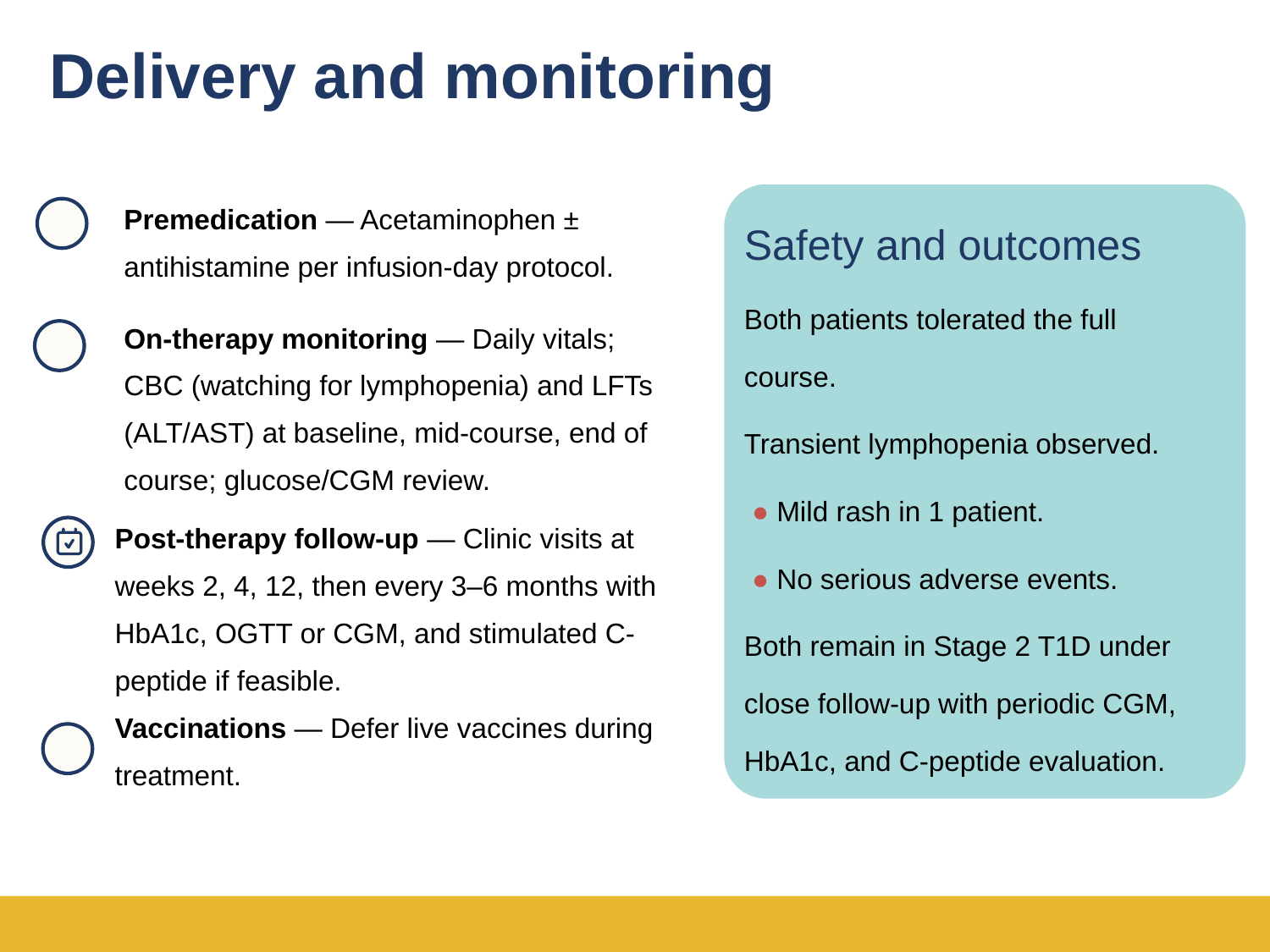

Delivery and monitoring

Premedication — Acetaminophen ± antihistamine per infusion-day protocol.

Safety and outcomes
Both patients tolerated the full course.
Transient lymphopenia observed.
 ● Mild rash in 1 patient.
 ● No serious adverse events.
Both remain in Stage 2 T1D under close follow-up with periodic CGM, HbA1c, and C-peptide evaluation.

On-therapy monitoring — Daily vitals; CBC (watching for lymphopenia) and LFTs (ALT/AST) at baseline, mid-course, end of course; glucose/CGM review.

Post-therapy follow-up — Clinic visits at weeks 2, 4, 12, then every 3–6 months with HbA1c, OGTT or CGM, and stimulated C-peptide if feasible.
Vaccinations — Defer live vaccines during treatment.